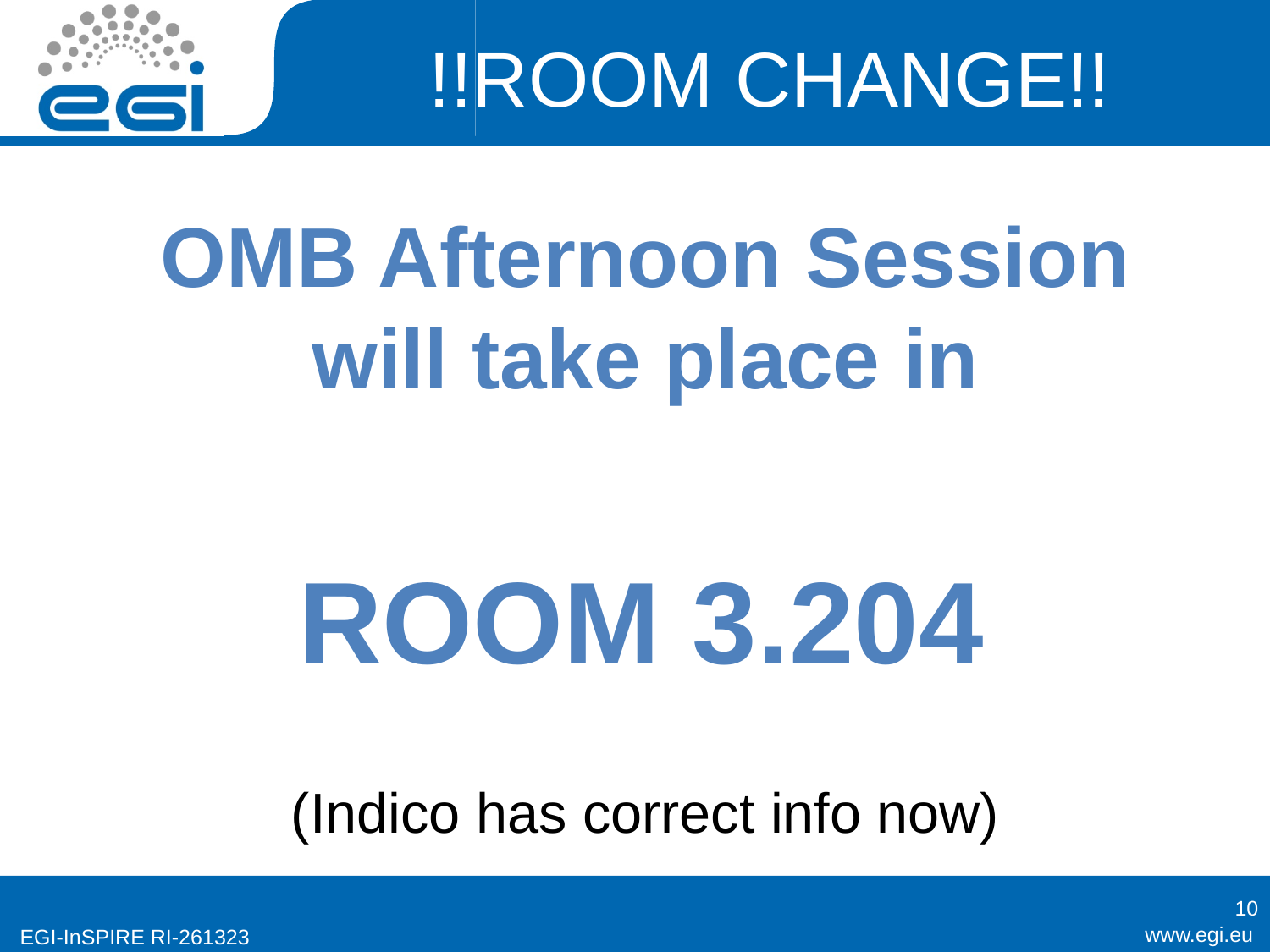

# !!ROOM CHANGE!!
OMB Afternoon Session will take place in

 ROOM 3.204

(Indico has correct info now)
10